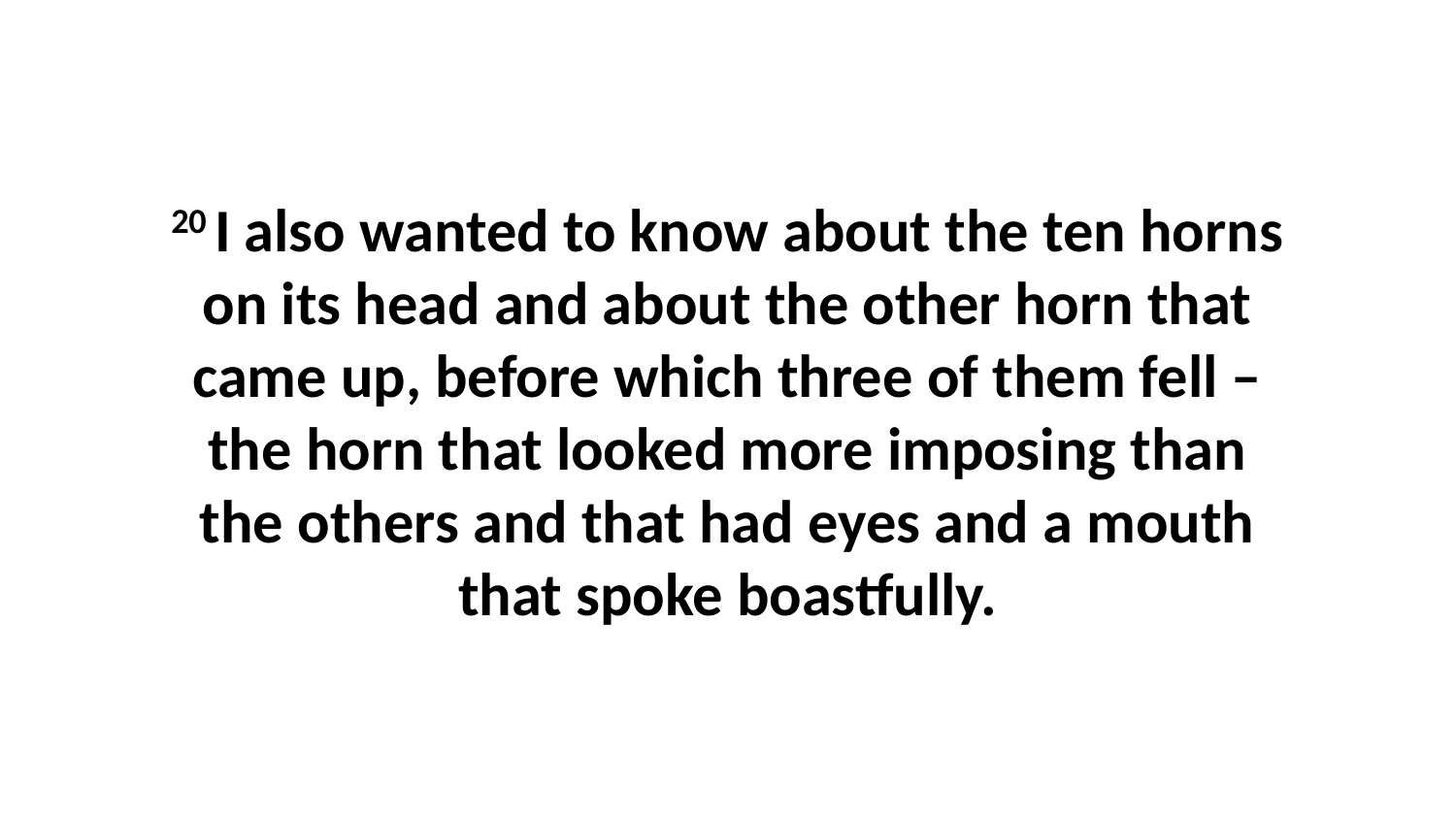

20 I also wanted to know about the ten horns on its head and about the other horn that came up, before which three of them fell – the horn that looked more imposing than the others and that had eyes and a mouth that spoke boastfully.